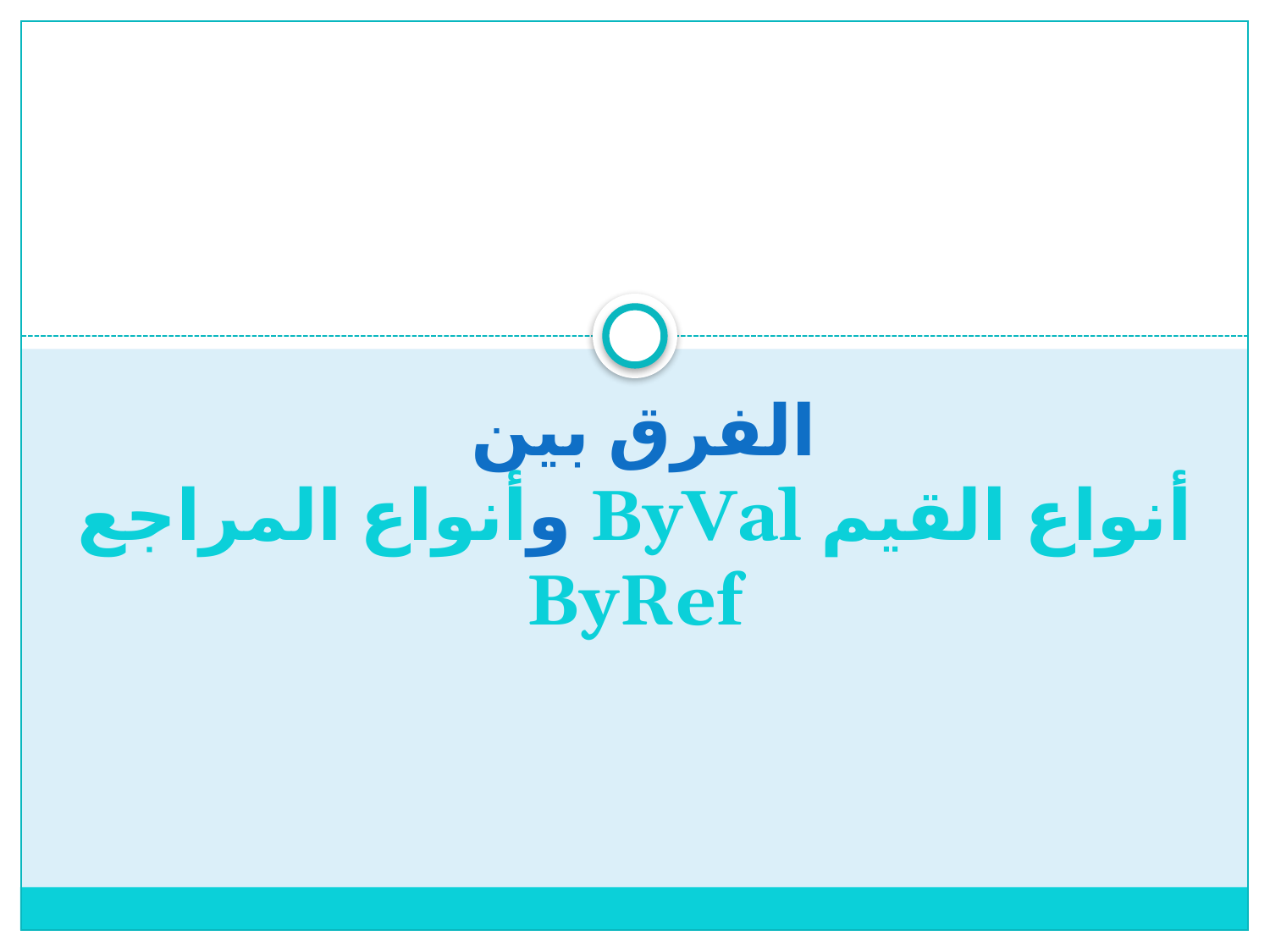

# الفرق بين أنواع القيم ByVal وأنواع المراجع ByRef